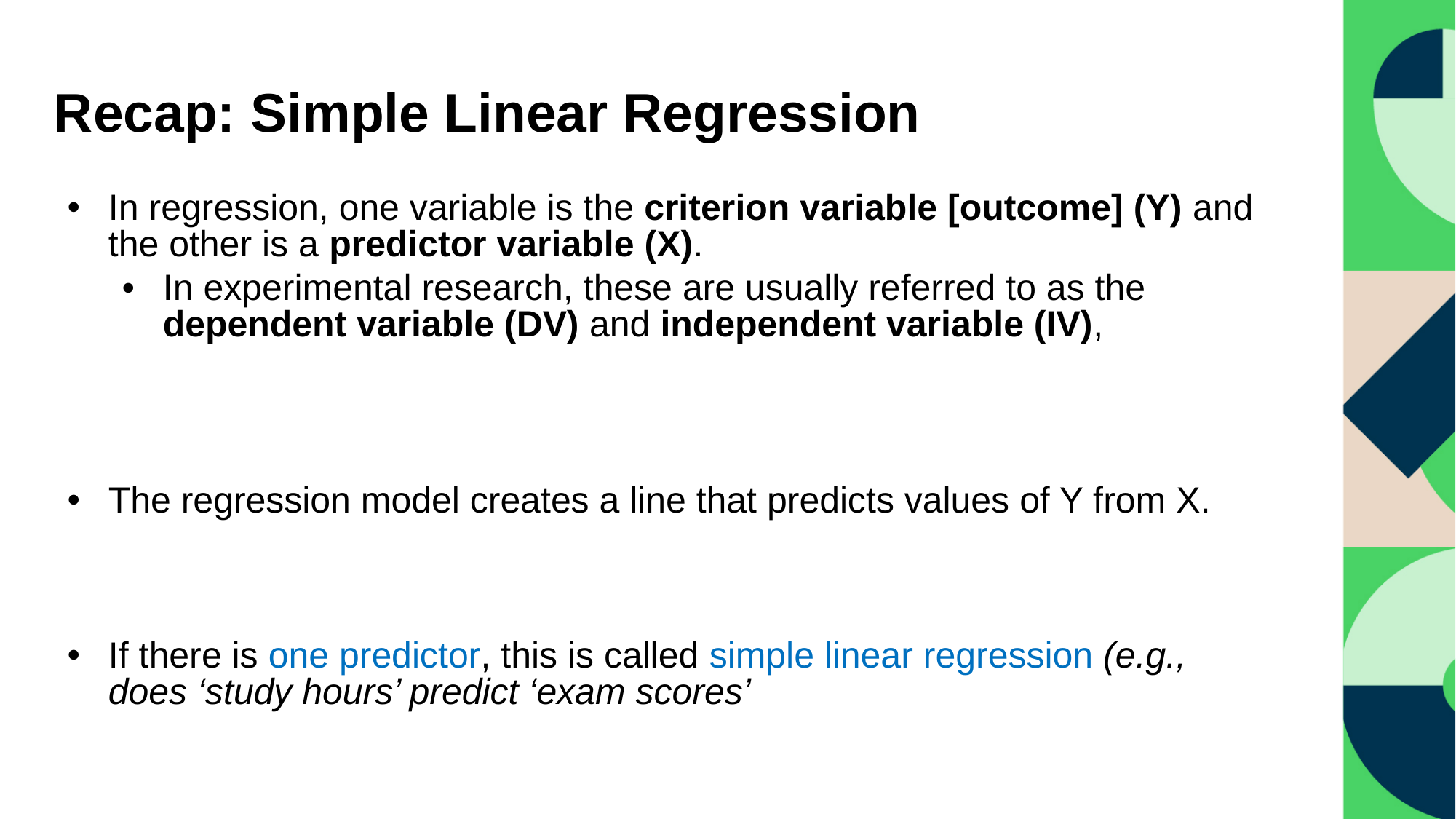

# Recap: Simple Linear Regression
In regression, one variable is the criterion variable [outcome] (Y) and the other is a predictor variable (X).
In experimental research, these are usually referred to as the dependent variable (DV) and independent variable (IV),

The regression model creates a line that predicts values of Y from X.

If there is one predictor, this is called simple linear regression (e.g., does ‘study hours’ predict ‘exam scores’